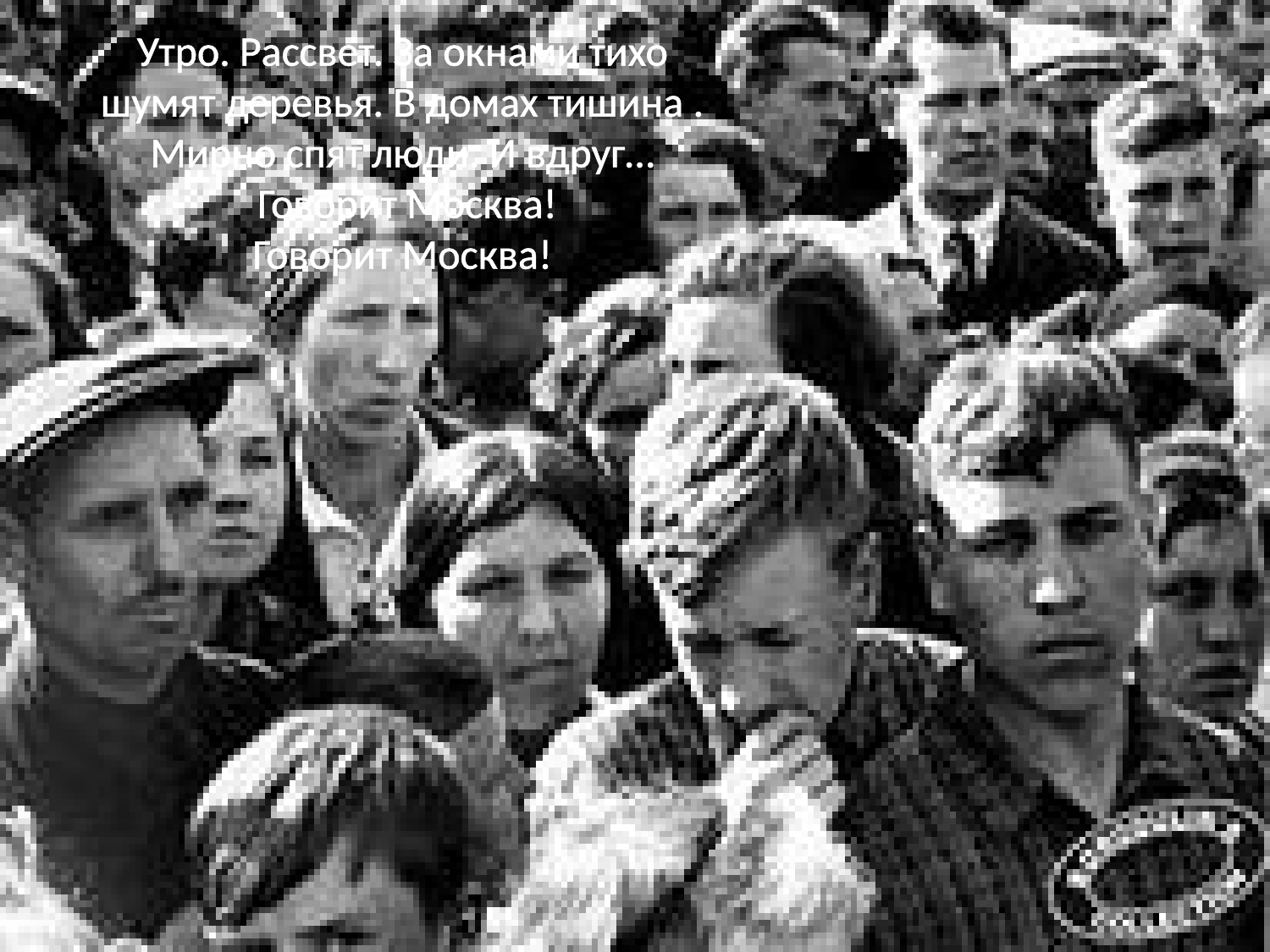

Утро. Рассвет. За окнами тихо шумят деревья. В домах тишина . Мирно спят люди. И вдруг…
 Говорит Москва!
Говорит Москва!